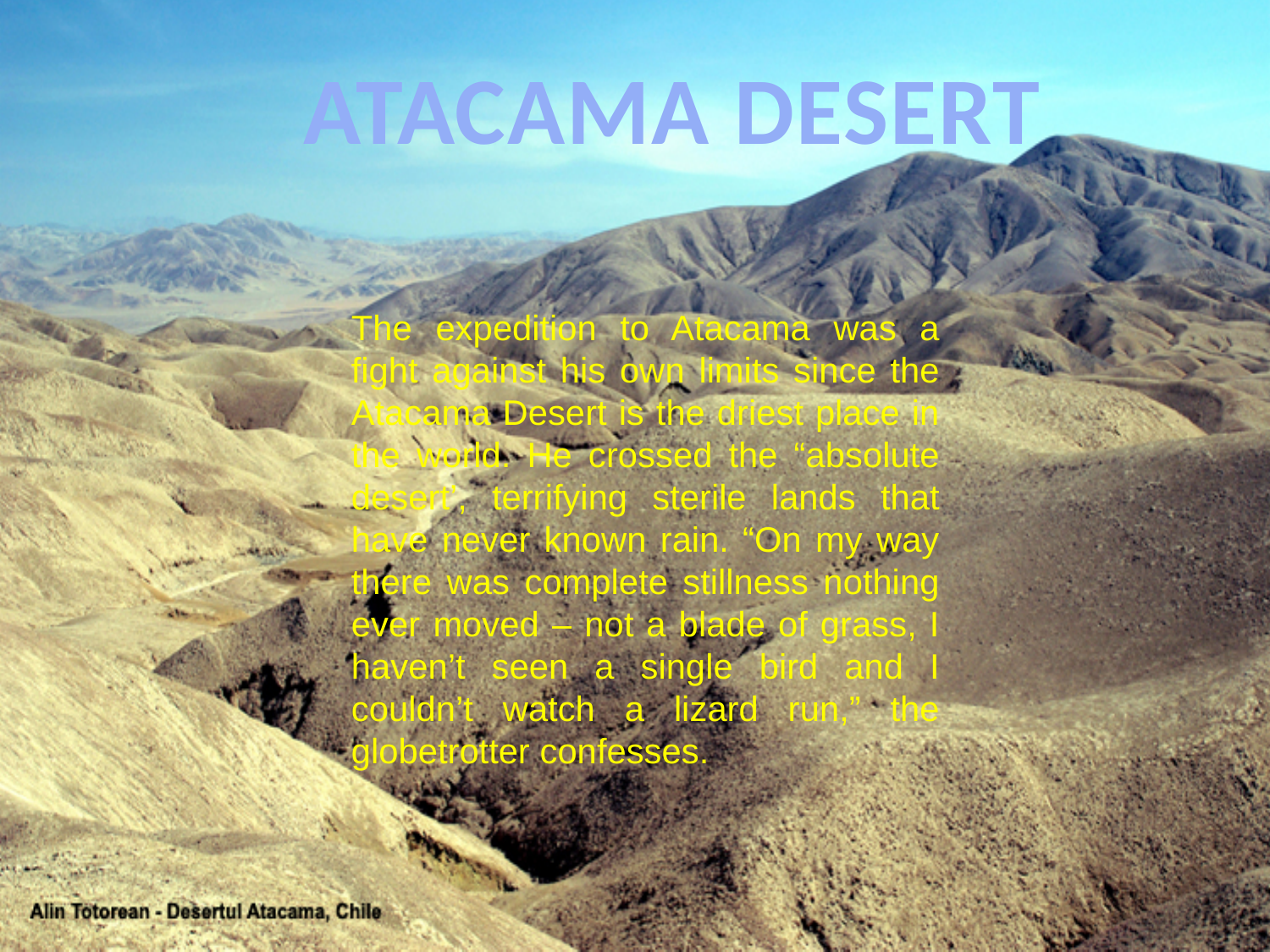

ATACAMA DESERT
The expedition to Atacama was a fight against his own limits since the Atacama Desert is the driest place in the world. He crossed the “absolute desert’, terrifying sterile lands that have never known rain. “On my way there was complete stillness nothing ever moved – not a blade of grass, I haven’t seen a single bird and I couldn’t watch a lizard run,” the globetrotter confesses.